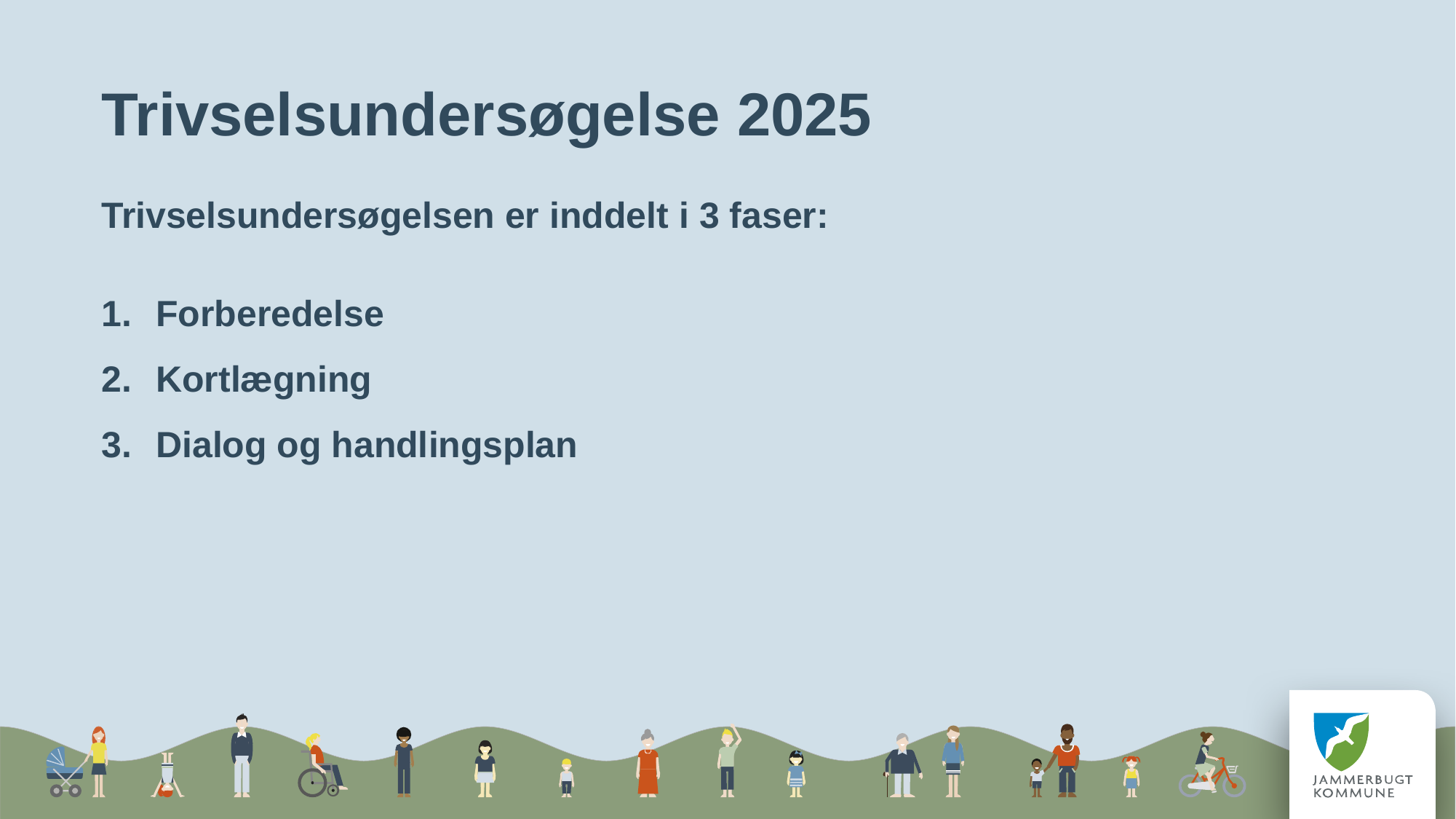

Trivselsundersøgelse 2025

Trivselsundersøgelsen er inddelt i 3 faser:

Forberedelse
Kortlægning
Dialog og handlingsplan